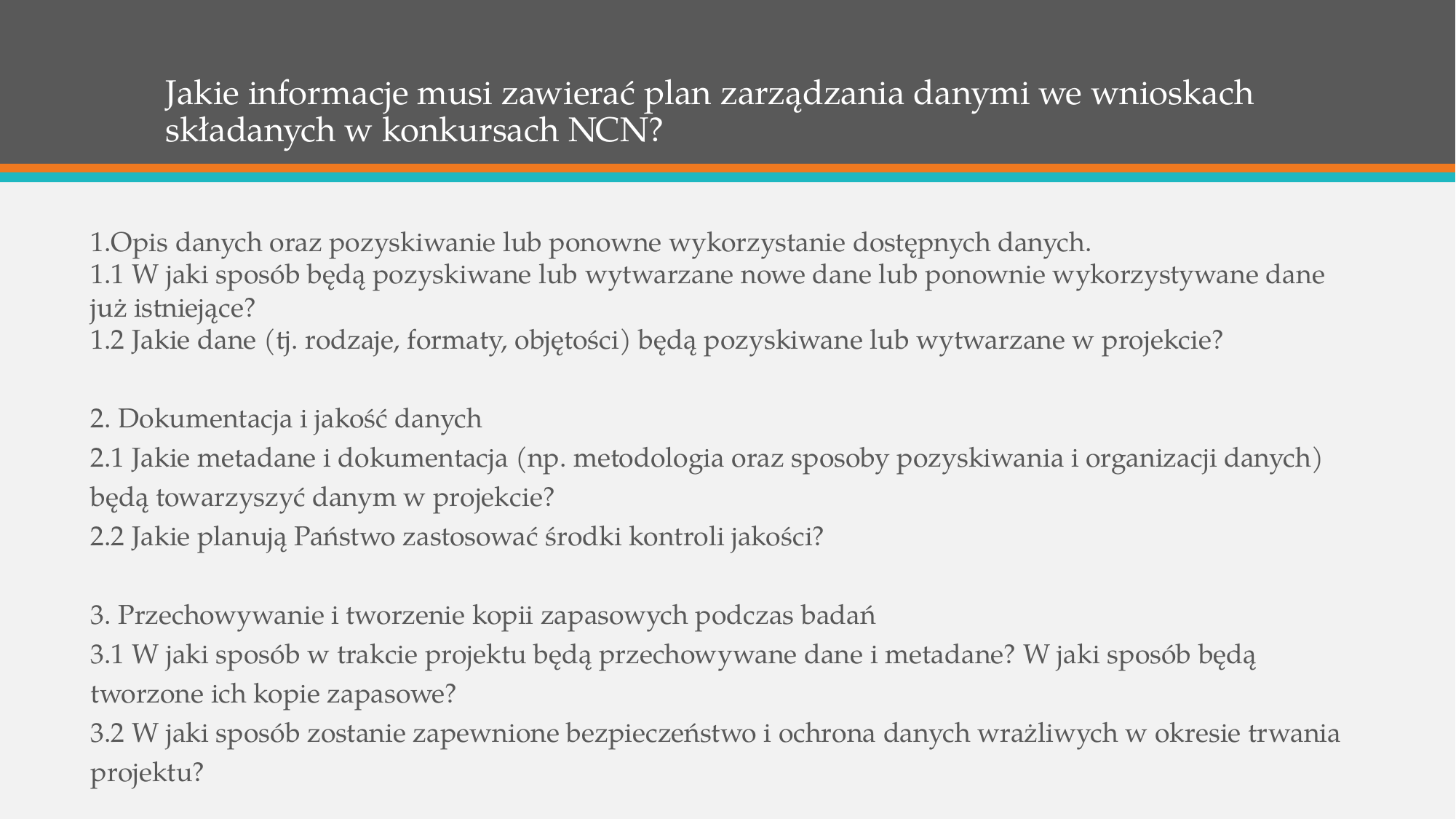

# Jakie informacje musi zawierać plan zarządzania danymi we wnioskach składanych w konkursach NCN?
1.Opis danych oraz pozyskiwanie lub ponowne wykorzystanie dostępnych danych.
1.1 W jaki sposób będą pozyskiwane lub wytwarzane nowe dane lub ponownie wykorzystywane dane już istniejące?
1.2 Jakie dane (tj. rodzaje, formaty, objętości) będą pozyskiwane lub wytwarzane w projekcie?

2. Dokumentacja i jakość danych
2.1 Jakie metadane i dokumentacja (np. metodologia oraz sposoby pozyskiwania i organizacji danych) będą towarzyszyć danym w projekcie?
2.2 Jakie planują Państwo zastosować środki kontroli jakości?

3. Przechowywanie i tworzenie kopii zapasowych podczas badań
3.1 W jaki sposób w trakcie projektu będą przechowywane dane i metadane? W jaki sposób będą tworzone ich kopie zapasowe?
3.2 W jaki sposób zostanie zapewnione bezpieczeństwo i ochrona danych wrażliwych w okresie trwania projektu?